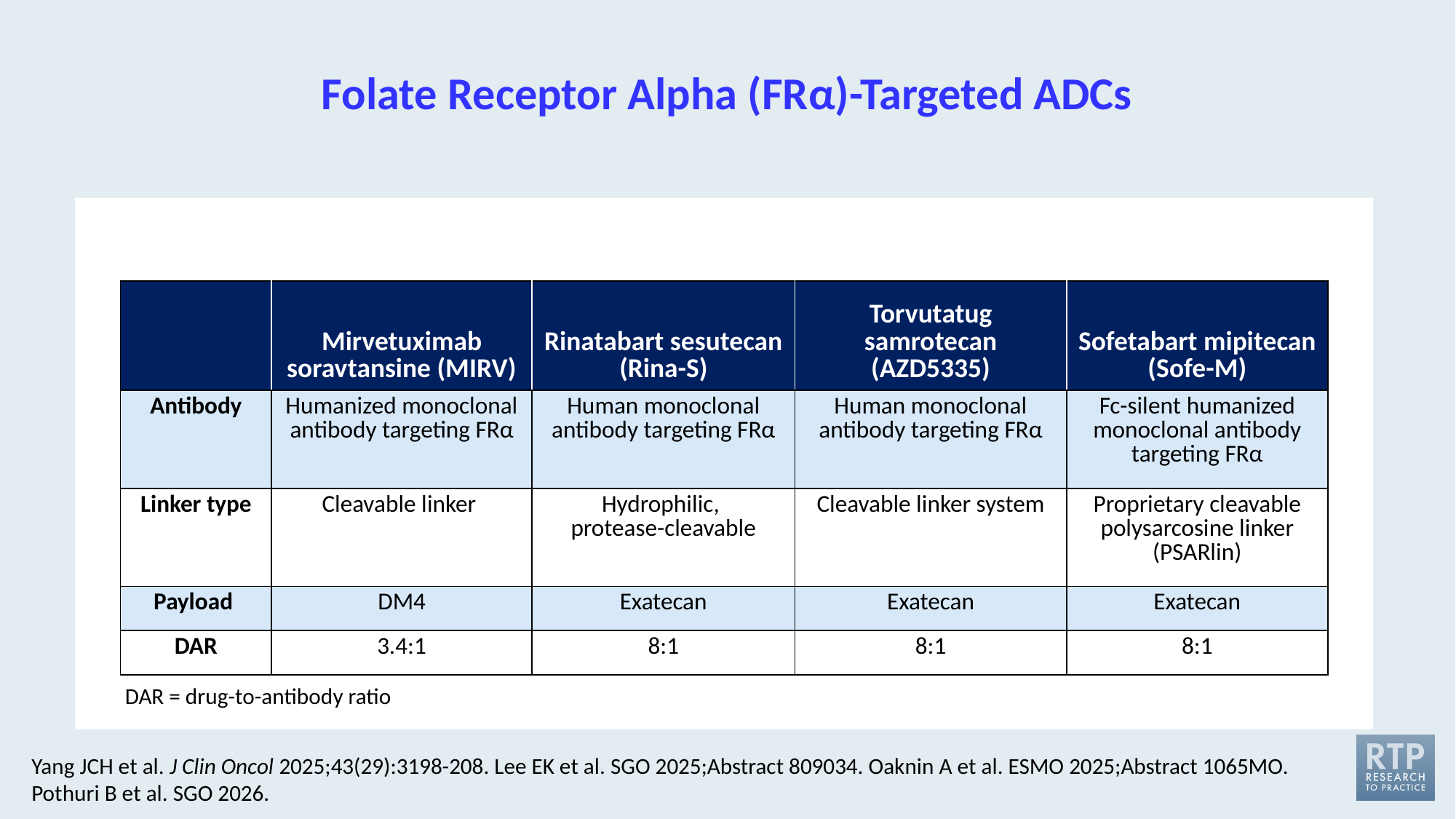

# Folate Receptor Alpha (FRα)-Targeted ADCs

|  | Mirvetuximab soravtansine (MIRV) | Rinatabart sesutecan (Rina-S) | Torvutatug samrotecan (AZD5335) | Sofetabart mipitecan (Sofe-M) |
| --- | --- | --- | --- | --- |
| Antibody | Humanized monoclonal antibody targeting FRα | Human monoclonal antibody targeting FRα | Human monoclonal antibody targeting FRα | Fc-silent humanized monoclonal antibody targeting FRα |
| Linker type | Cleavable linker | Hydrophilic,  protease-cleavable | Cleavable linker system | Proprietary cleavable polysarcosine linker (PSARlin) |
| Payload | DM4 | Exatecan | Exatecan | Exatecan |
| DAR | 3.4:1 | 8:1 | 8:1 | 8:1 |
DAR = drug-to-antibody ratio
Yang JCH et al. J Clin Oncol 2025;43(29):3198-208. Lee EK et al. SGO 2025;Abstract 809034. Oaknin A et al. ESMO 2025;Abstract 1065MO. Pothuri B et al. SGO 2026.